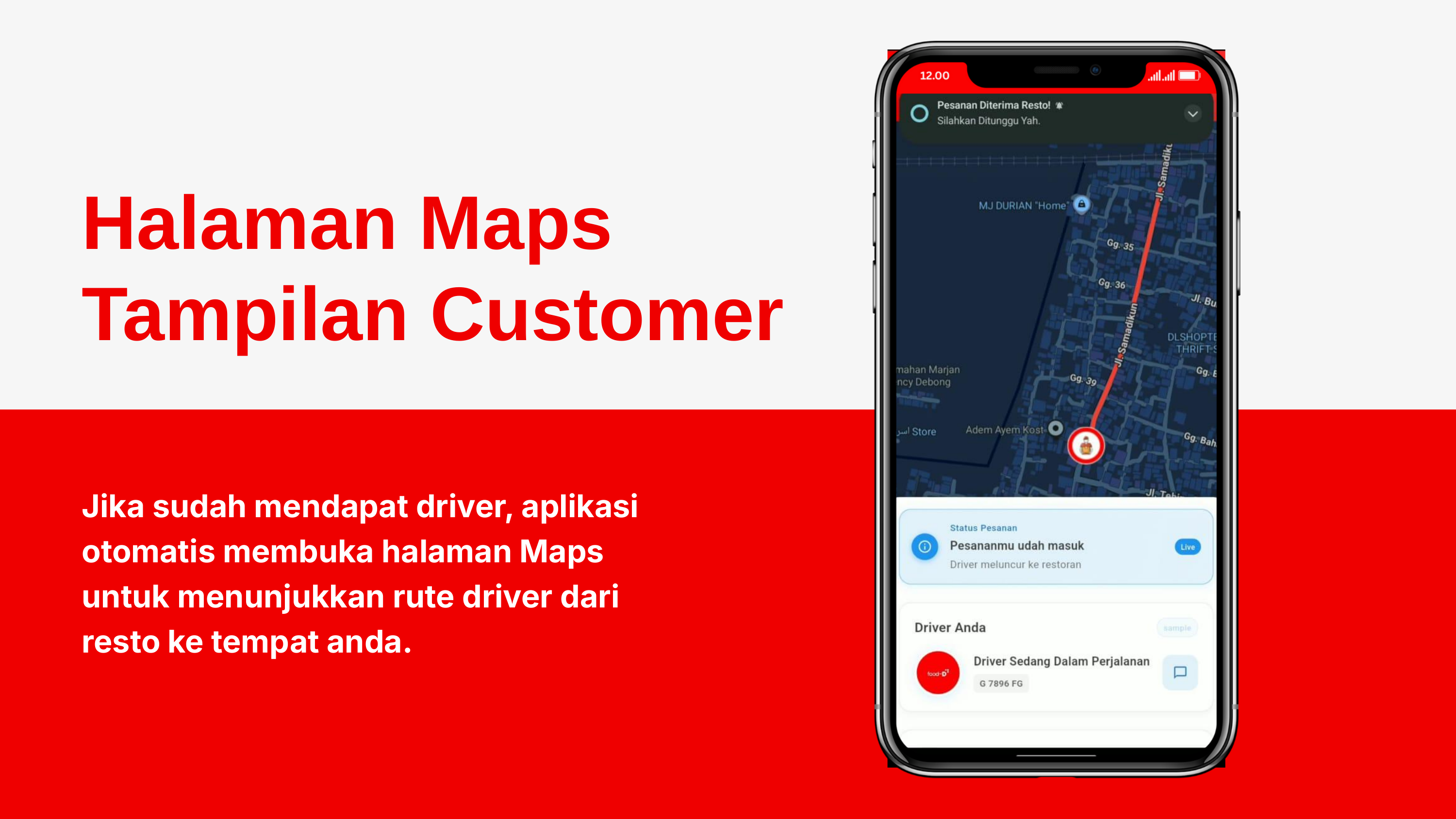

Halaman Maps
Tampilan Customer

Jika sudah mendapat driver, aplikasi otomatis membuka halaman Maps untuk menunjukkan rute driver dari resto ke tempat anda.